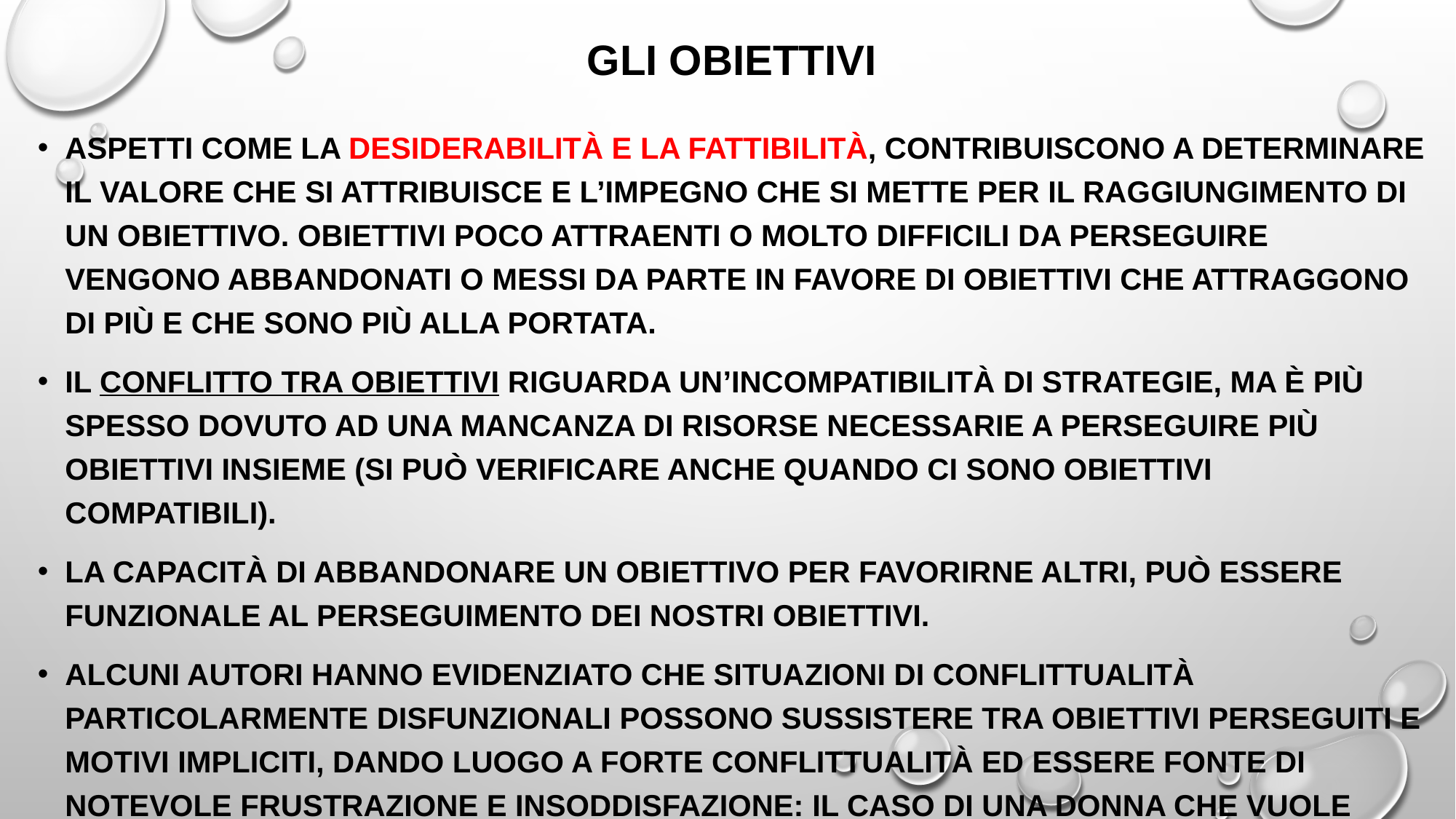

# Gli obiettivi
Aspetti come la desiderabilità e la fattibilità, contribuiscono a determinare il valore che si attribuisce e l’impegno che si mette per il raggiungimento di un obiettivo. Obiettivi poco attraenti o molto difficili da perseguire vengono abbandonati o messi da parte in favore di obiettivi che attraggono di più e che sono più alla portata.
Il conflitto tra obiettivi riguarda un’incompatibilità di strategie, ma è più spesso dovuto ad una mancanza di risorse necessarie a perseguire più obiettivi insieme (si può verificare anche quando ci sono obiettivi compatibili).
La capacità di abbandonare un obiettivo per favorirne altri, può essere funzionale al perseguimento dei nostri obiettivi.
Alcuni autori hanno evidenziato che situazioni di conflittualità particolarmente disfunzionali possono sussistere tra obiettivi perseguiti e motivi impliciti, dando luogo a forte conflittualità ed essere fonte di notevole frustrazione e insoddisfazione: il caso di una donna che vuole fare carriera ed essere mossa da motivi impliciti di affiliazione.